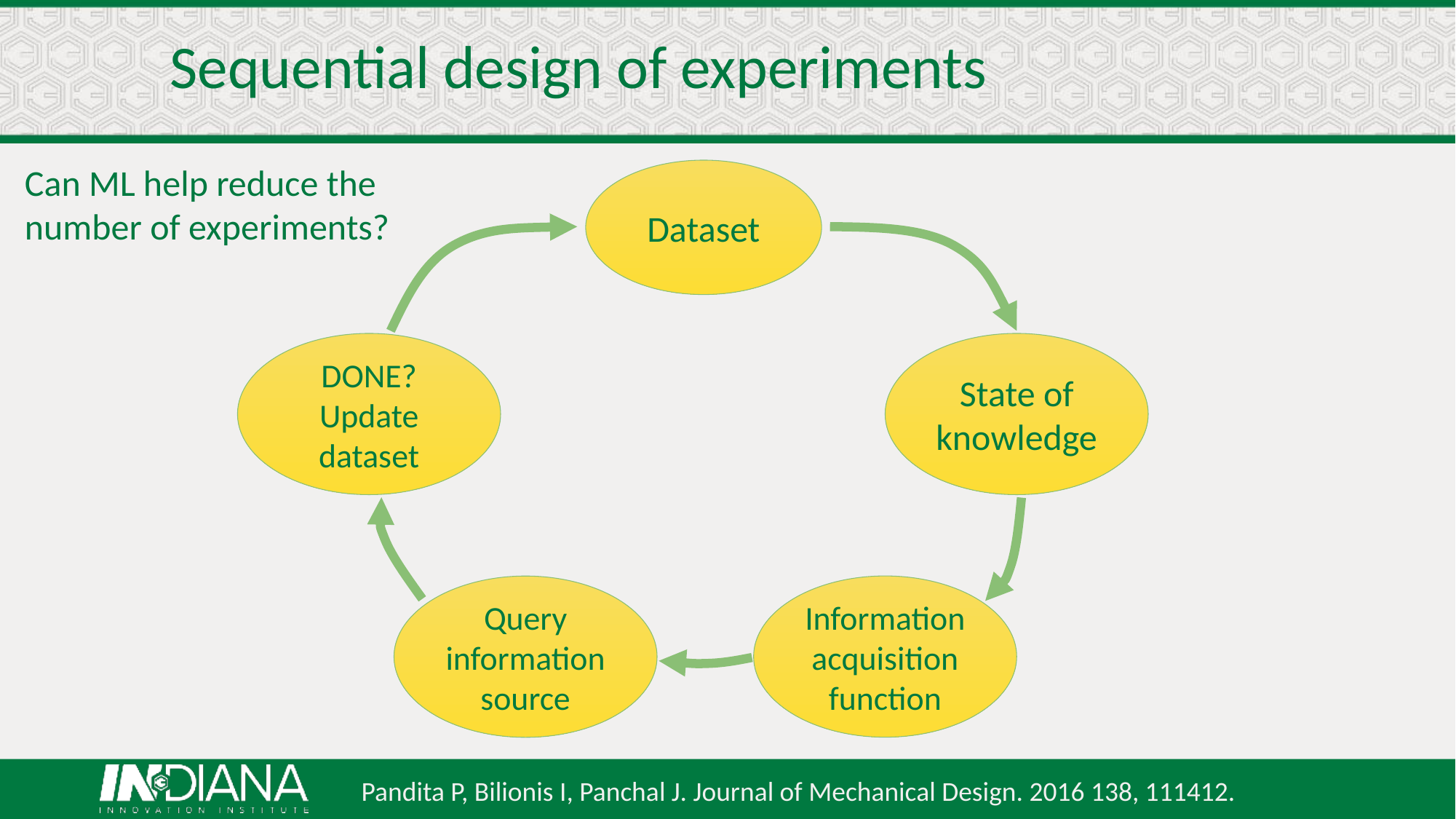

Sequential design of experiments
Can ML help reduce the number of experiments?
Dataset

State of knowledge

DONE?
Update dataset

Information acquisition function
Query information source

Pandita P, Bilionis I, Panchal J. Journal of Mechanical Design. 2016 138, 111412.